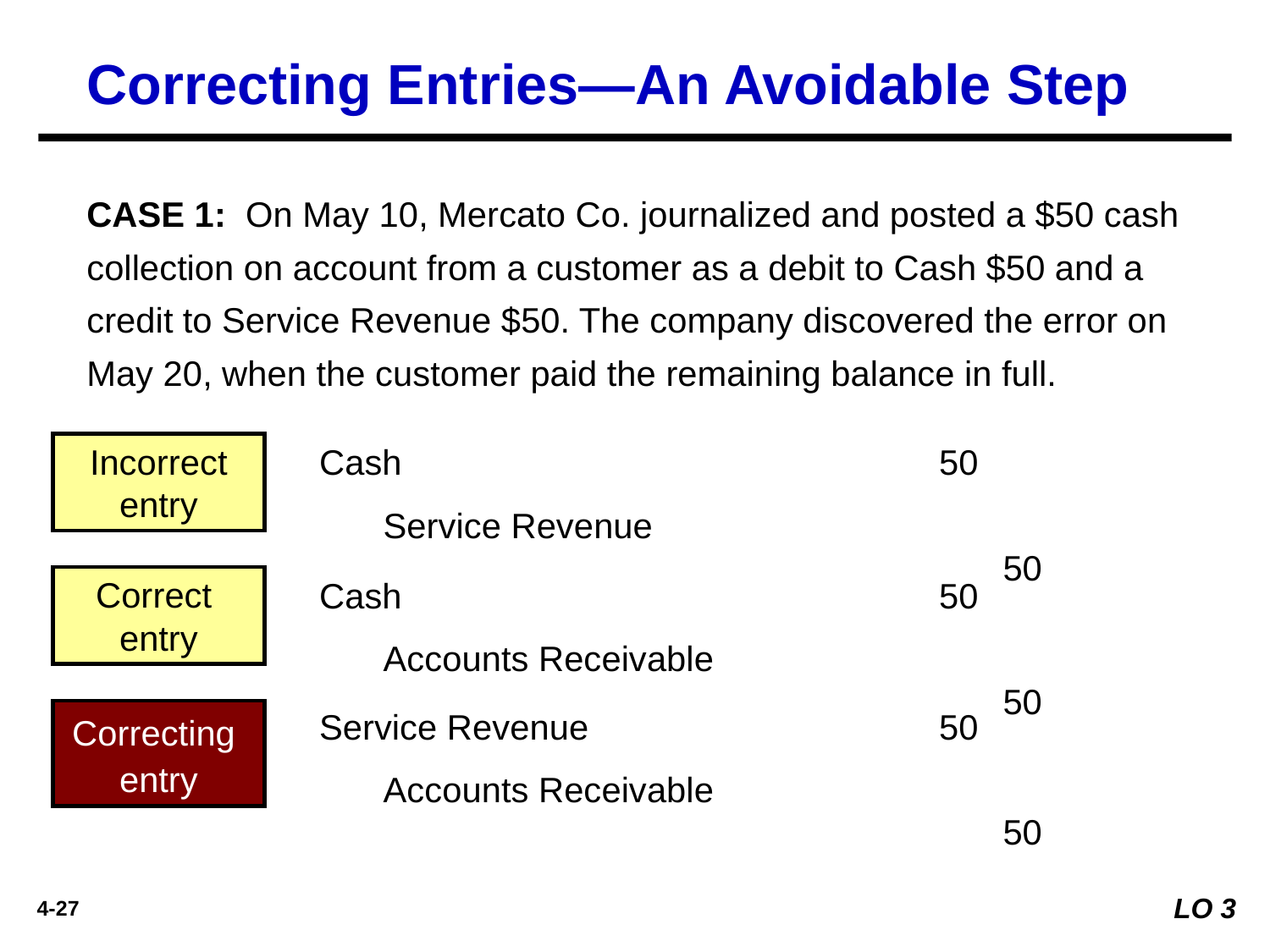

Correcting Entries—An Avoidable Step

CASE 1:  On May 10, Mercato Co. journalized and posted a $50 cash collection on account from a customer as a debit to Cash $50 and a credit to Service Revenue $50. The company discovered the error on May 20, when the customer paid the remaining balance in full.
Incorrect entry
Cash	50
Service Revenue  		50
Correct  entry
Cash	50
Accounts Receivable  		50
Service Revenue	50
Correcting  entry
Accounts Receivable  		50
LO 3